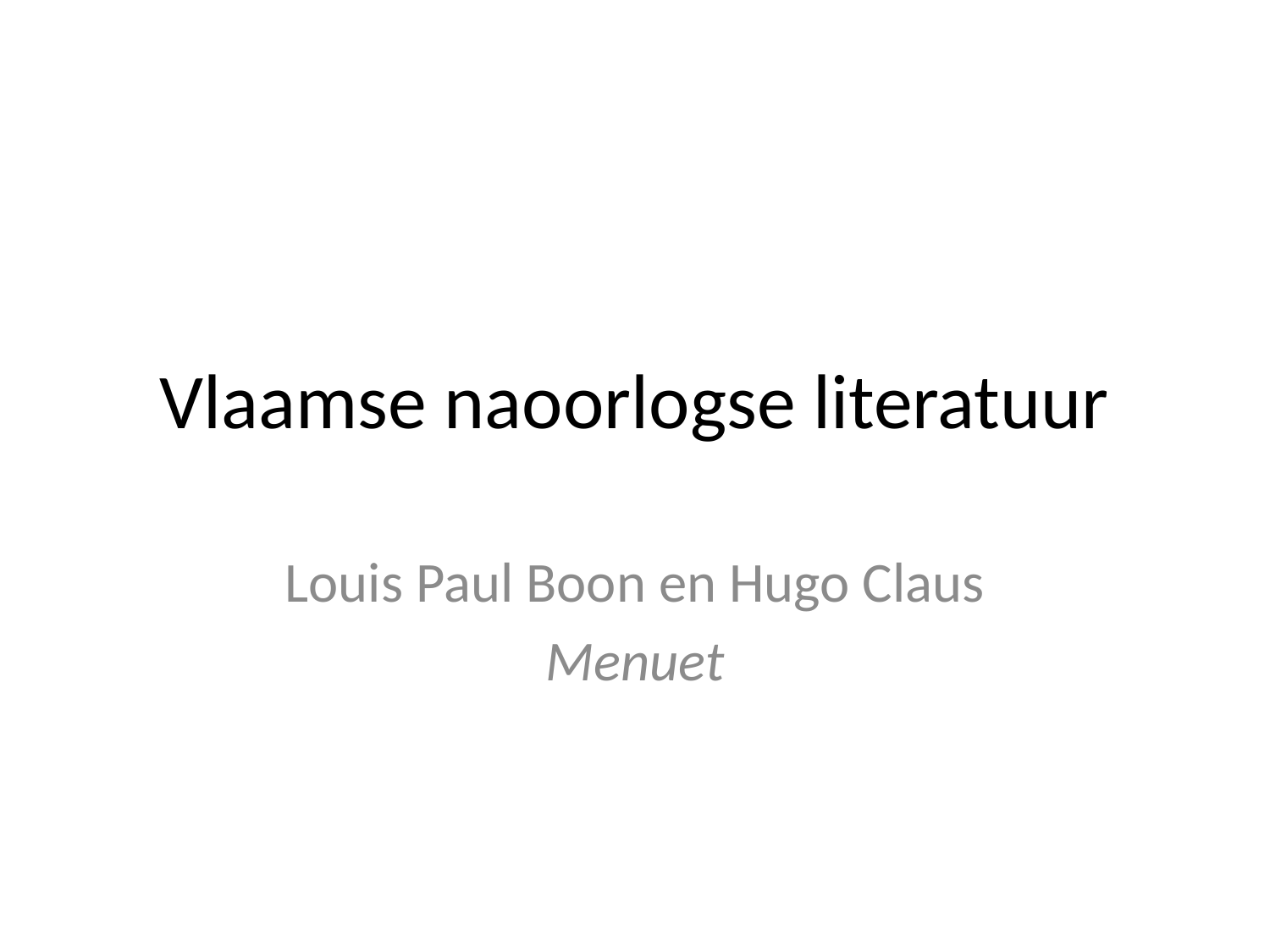

# Vlaamse naoorlogse literatuur
Louis Paul Boon en Hugo Claus
Menuet